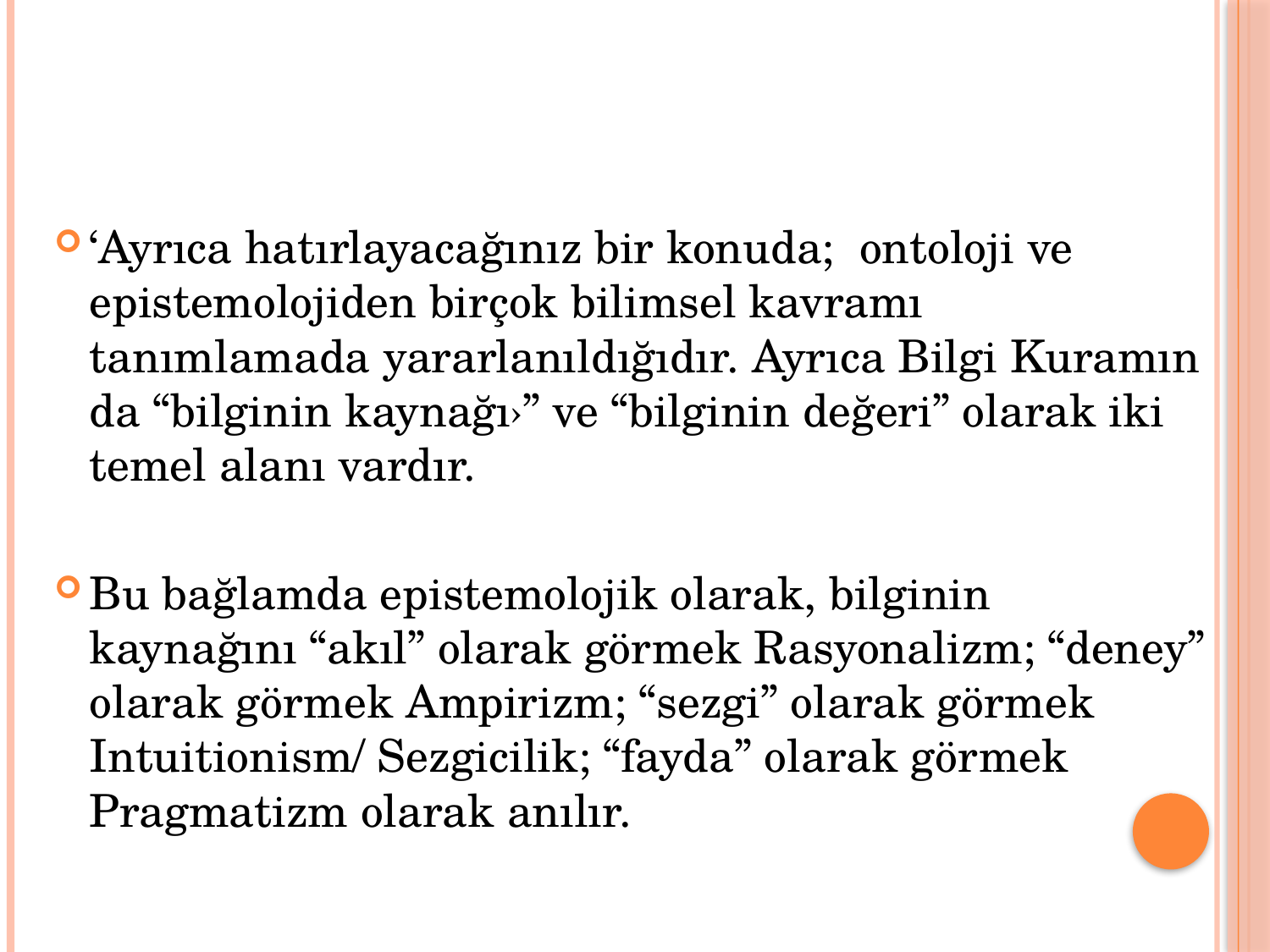

‘Ayrıca hatırlayacağınız bir konuda;  ontoloji ve epistemolojiden birçok bilimsel kavramı tanımlamada yararlanıldığıdır. Ayrıca Bilgi Kuramın da “bilginin kaynağı›” ve “bilginin değeri” olarak iki temel alanı vardır.

Bu bağlamda epistemolojik olarak, bilginin kaynağını “akıl” olarak görmek Rasyonalizm; “deney” olarak görmek Ampirizm; “sezgi” olarak görmek Intuitionism/ Sezgicilik; “fayda” olarak görmek Pragmatizm olarak anılır.